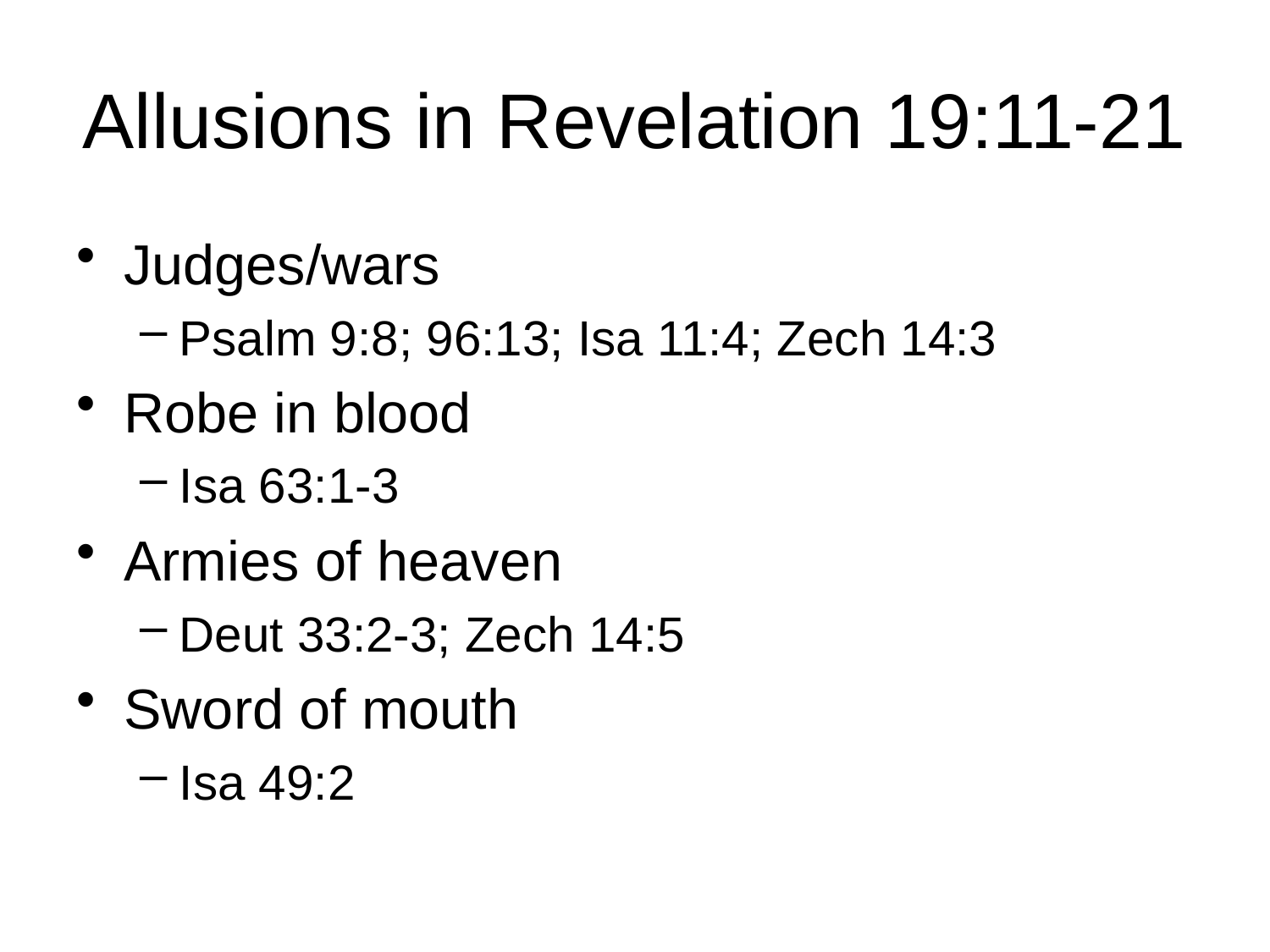

# Allusions in Revelation 19:11-21
Judges/wars
Psalm 9:8; 96:13; Isa 11:4; Zech 14:3
Robe in blood
Isa 63:1-3
Armies of heaven
Deut 33:2-3; Zech 14:5
Sword of mouth
Isa 49:2